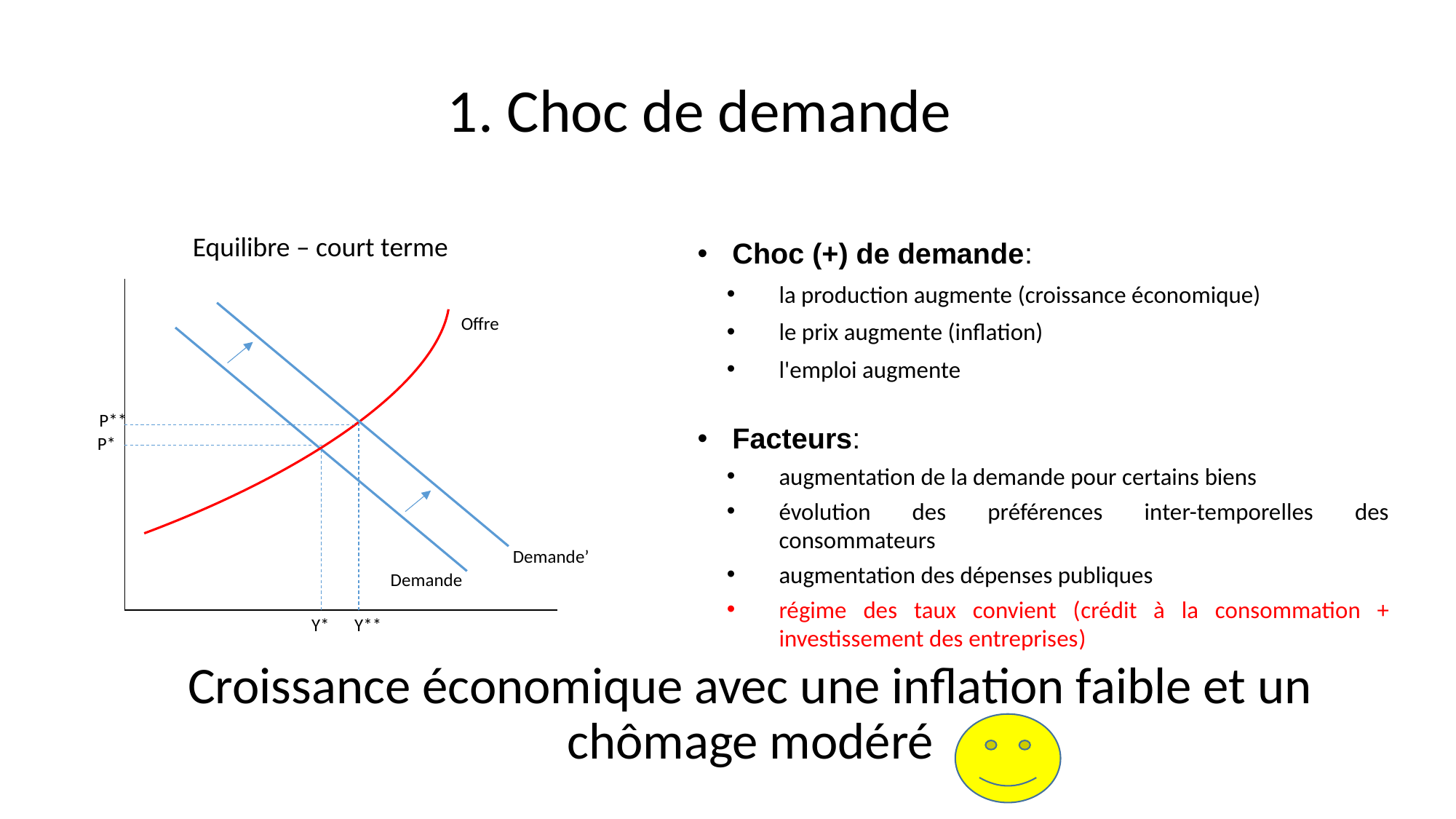

# 1. Choc de demande

Choc (+) de demande:
la production augmente (croissance économique)
le prix augmente (inflation)
l'emploi augmente

Facteurs:
augmentation de la demande pour certains biens
évolution des préférences inter-temporelles des consommateurs
augmentation des dépenses publiques
régime des taux convient (crédit à la consommation + investissement des entreprises)

Equilibre – court terme
Offre
    P**

    P*
Demande’
Demande
           Y*      Y**
Croissance économique avec une inflation faible et un chômage modéré